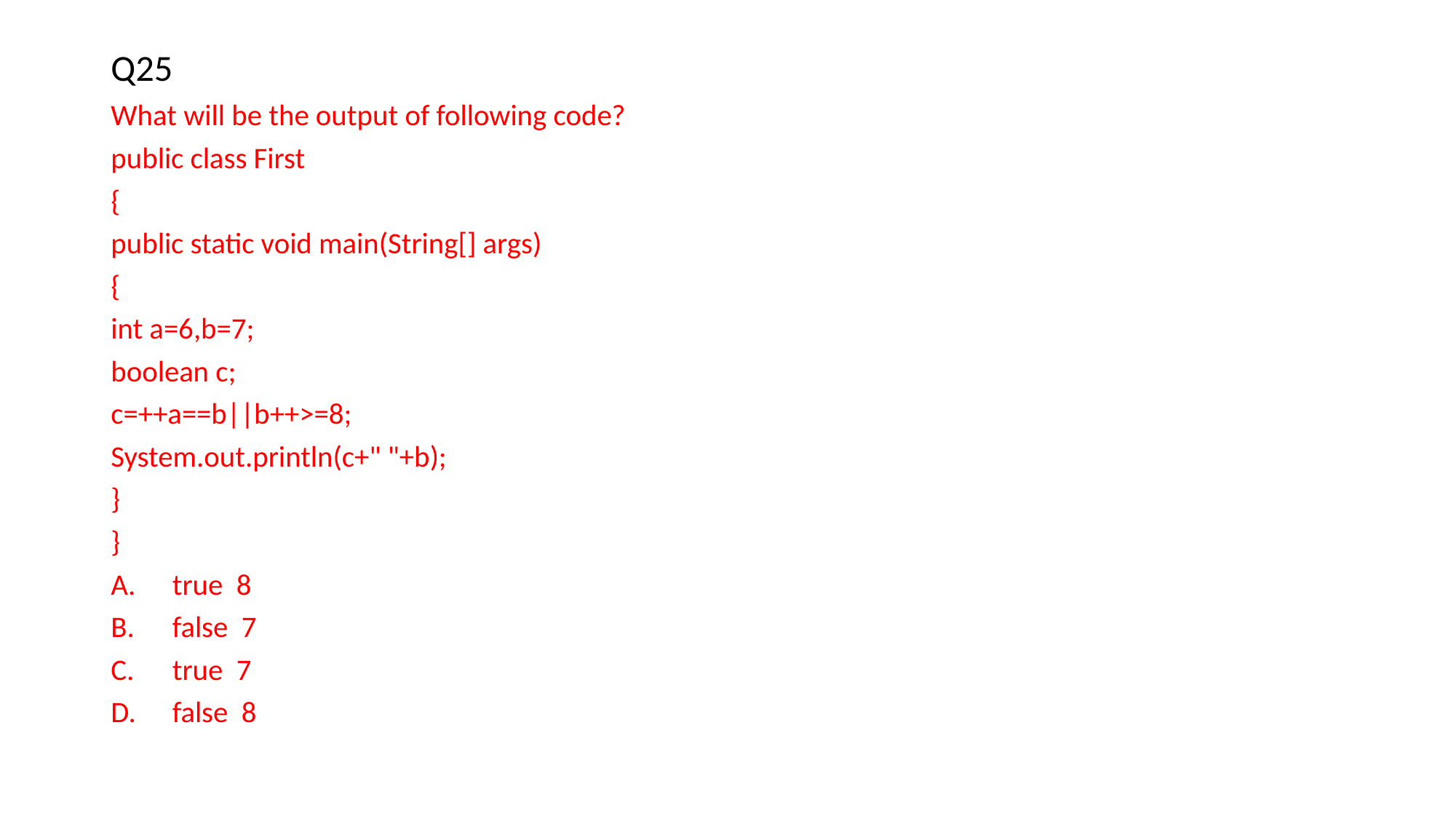

# Q25
What will be the output of following code?
public class First
{
public static void main(String[] args)
{
int a=6,b=7;
boolean c;
c=++a==b||b++>=8;
System.out.println(c+" "+b);
}
}
true  8
false  7
true  7
false  8